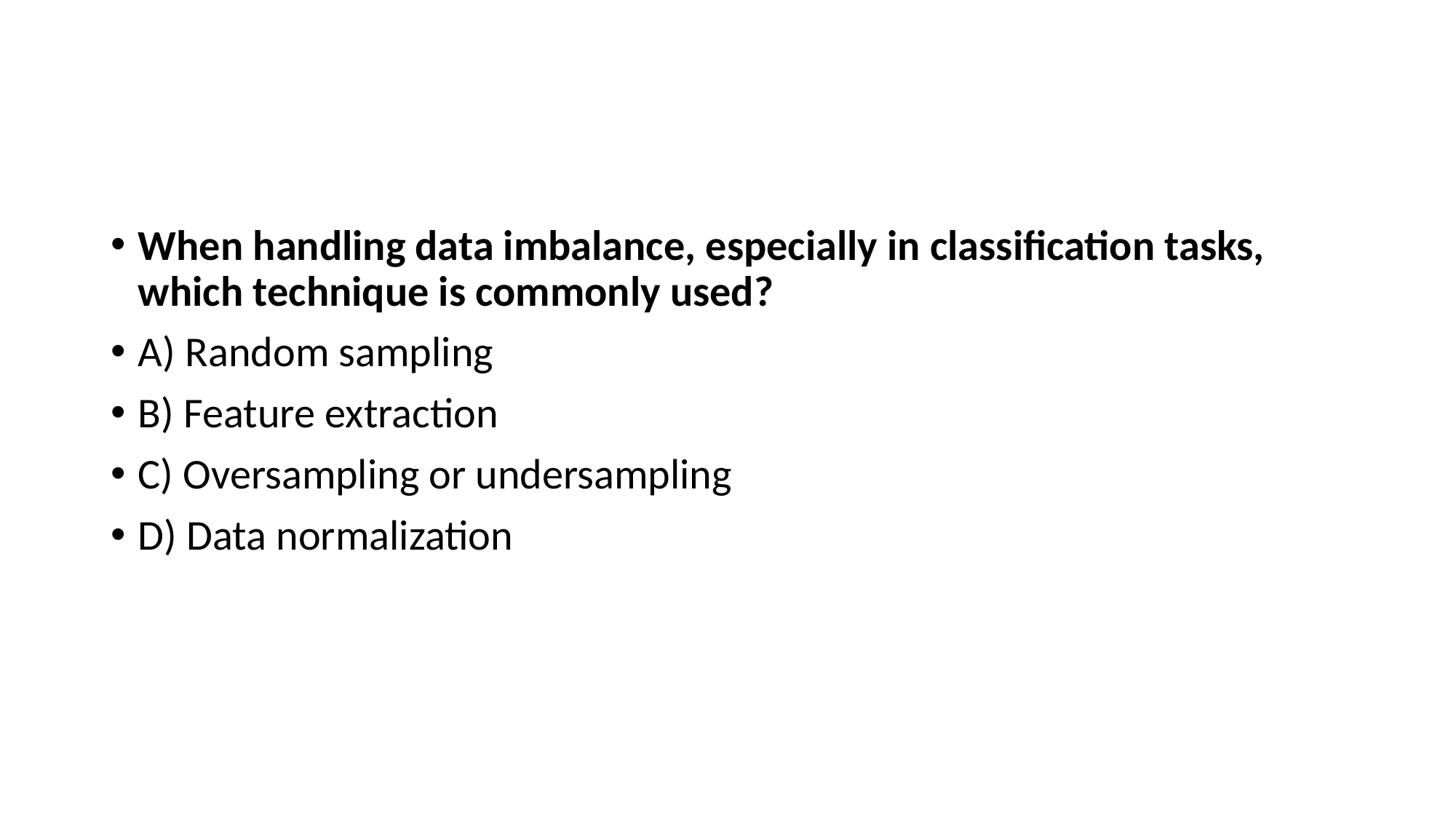

#
When handling data imbalance, especially in classification tasks, which technique is commonly used?
A) Random sampling
B) Feature extraction
C) Oversampling or undersampling
D) Data normalization